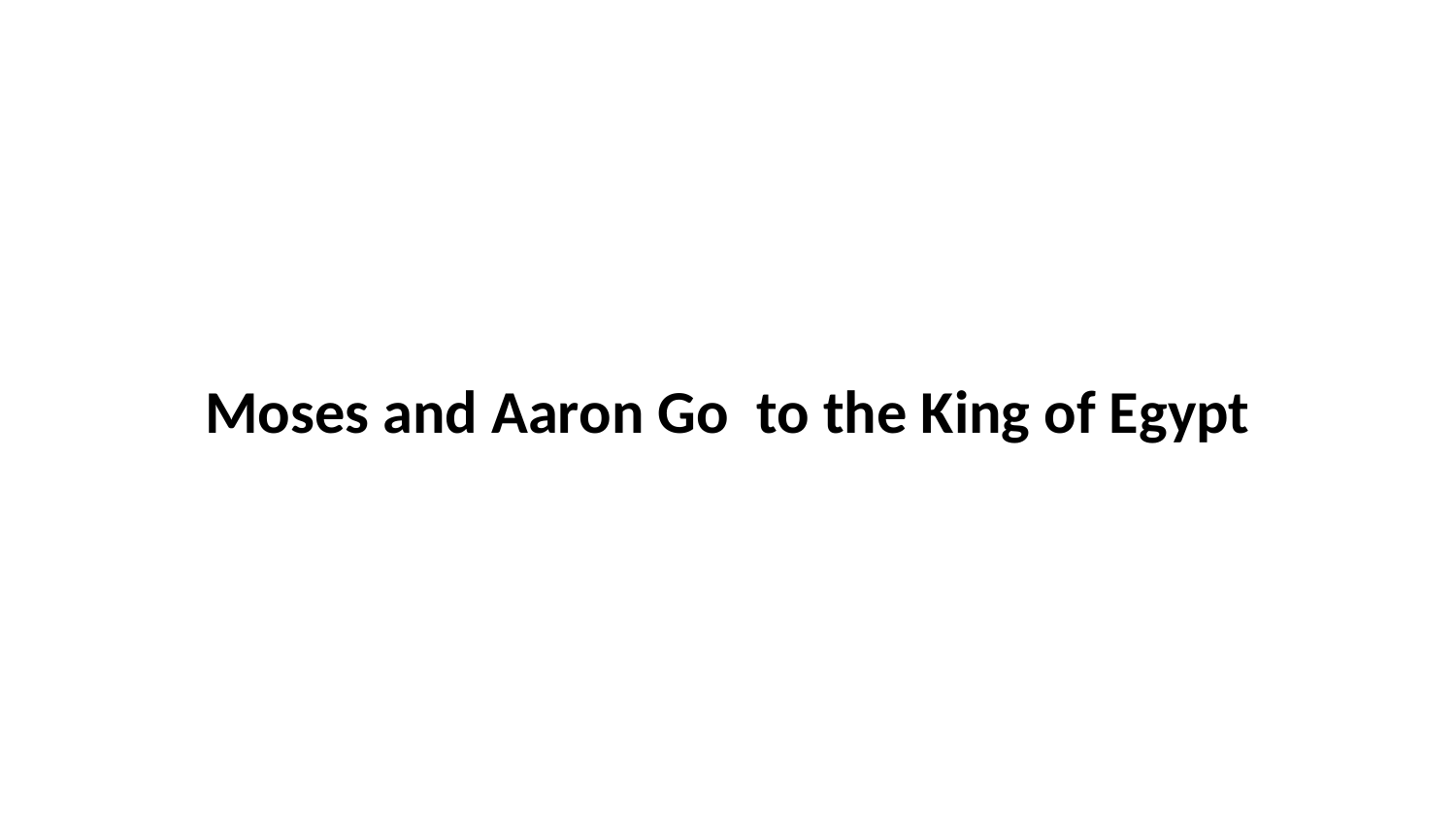

Moses and Aaron Go  to the King of Egypt